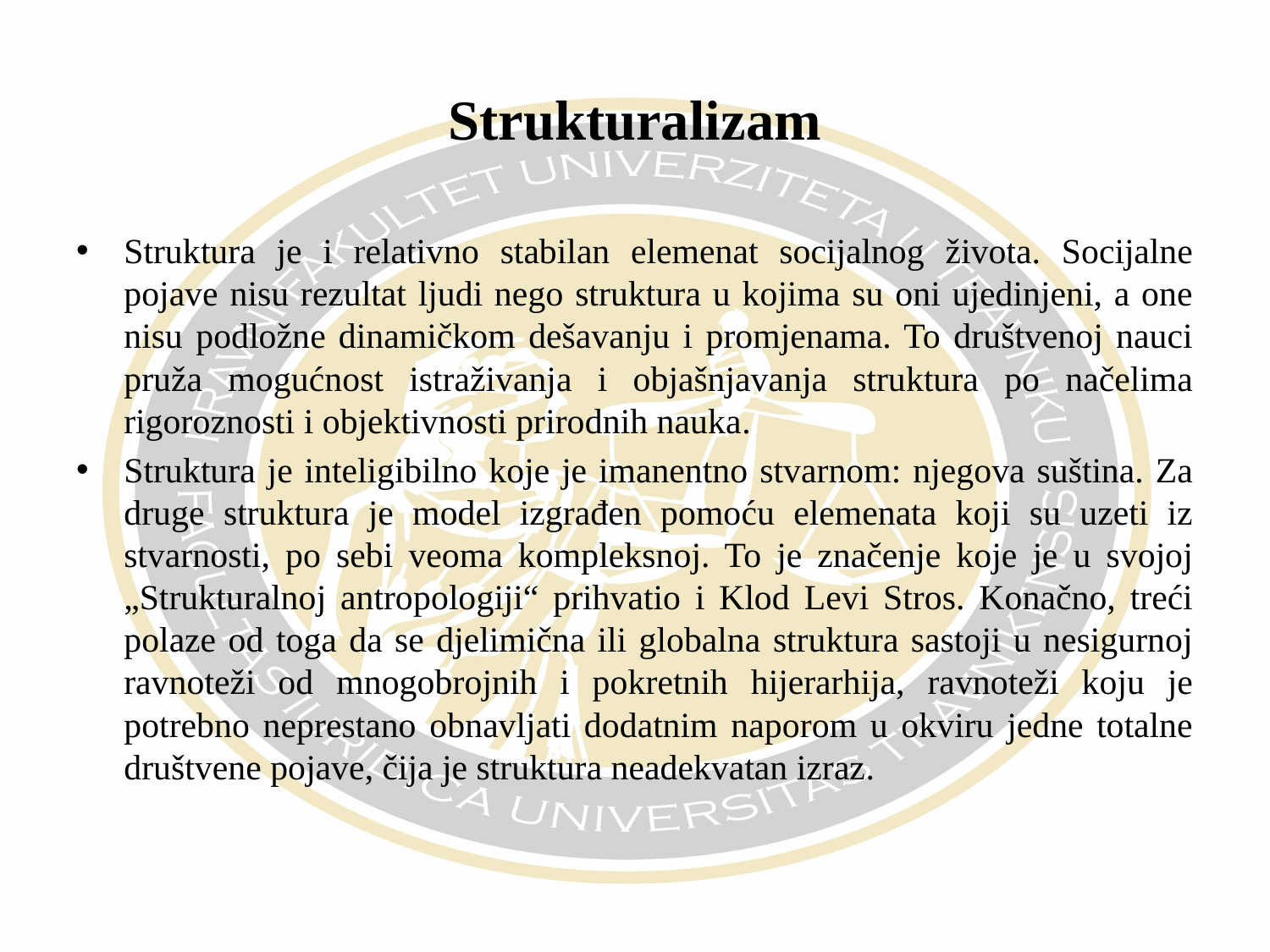

# Strukturalizam
Struktura je i relativno stabilan elemenat socijalnog života. Socijalne pojave nisu rezultat ljudi nego struktura u kojima su oni ujedinjeni, a one nisu podložne dinamičkom dešavanju i promjenama. To društvenoj nauci pruža mogućnost istraživanja i objašnjavanja struktura po načelima rigoroznosti i objektivnosti prirodnih nauka.
Struktura je inteligibilno koje je imanentno stvarnom: njegova suština. Za druge struktura je model izgrađen pomoću elemenata koji su uzeti iz stvarnosti, po sebi veoma kompleksnoj. To je značenje koje je u svojoj „Strukturalnoj antropologiji“ prihvatio i Klod Levi Stros. Konačno, treći polaze od toga da se djelimična ili globalna struktura sastoji u nesigurnoj ravnoteži od mnogobrojnih i pokretnih hijerarhija, ravnoteži koju je potrebno neprestano obnavljati dodatnim naporom u okviru jedne totalne društvene pojave, čija je struktura neadekvatan izraz.